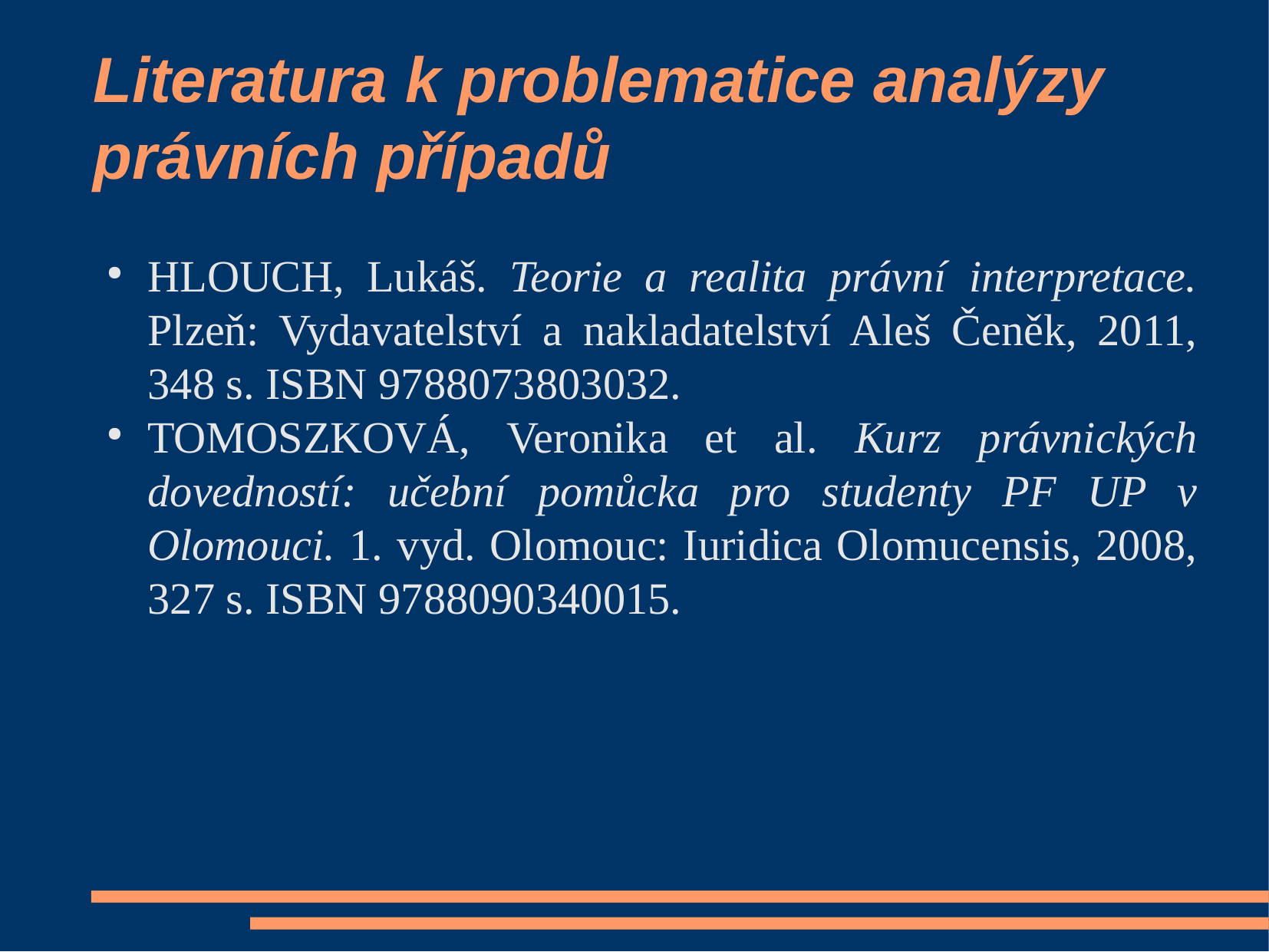

Literatura k problematice analýzy právních případů
HLOUCH, Lukáš. Teorie a realita právní interpretace. Plzeň: Vydavatelství a nakladatelství Aleš Čeněk, 2011, 348 s. ISBN 9788073803032.
TOMOSZKOVÁ, Veronika et al. Kurz právnických dovedností: učební pomůcka pro studenty PF UP v Olomouci. 1. vyd. Olomouc: Iuridica Olomucensis, 2008, 327 s. ISBN 9788090340015.